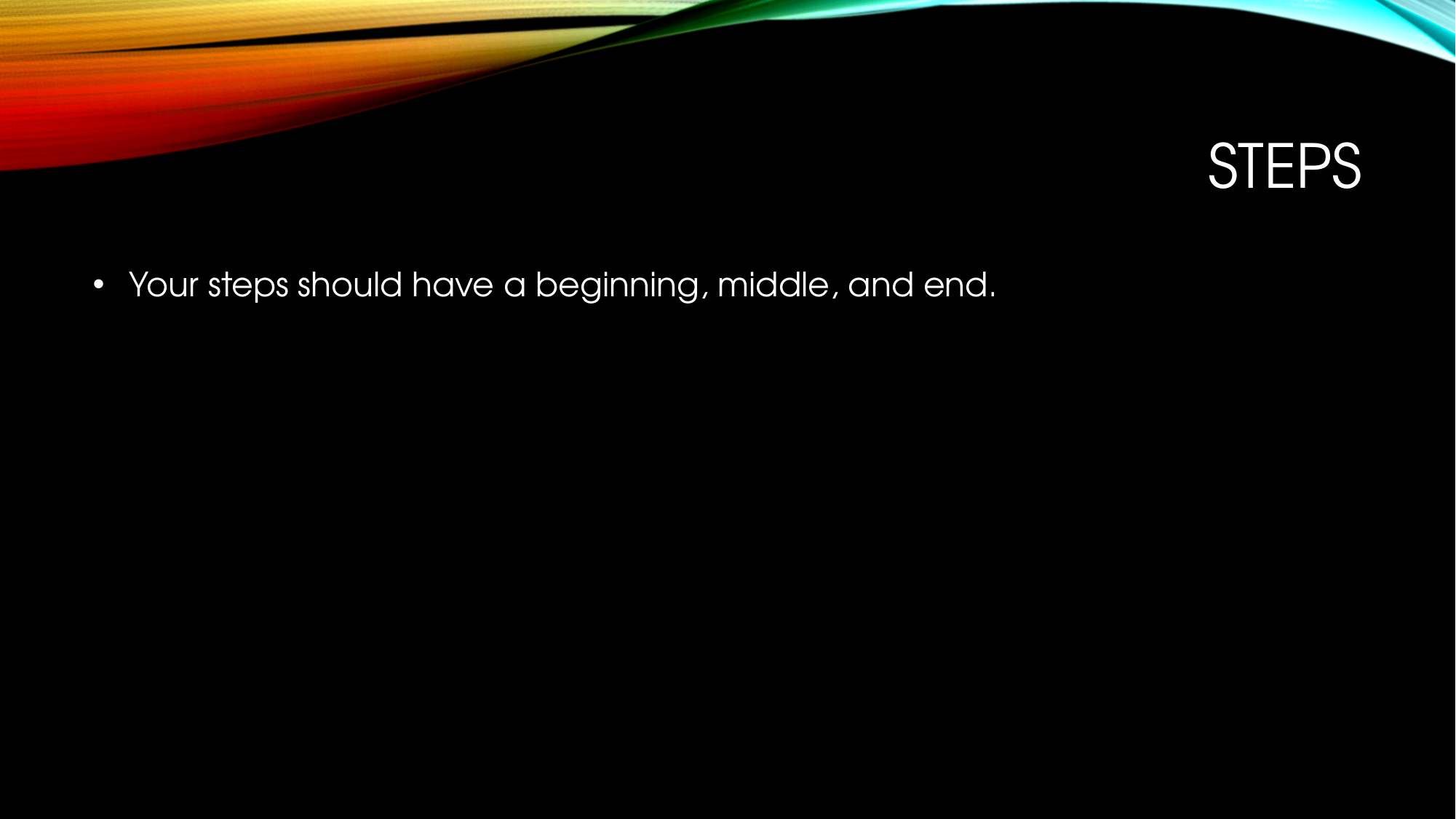

# Steps
 Your steps should have a beginning, middle, and end.